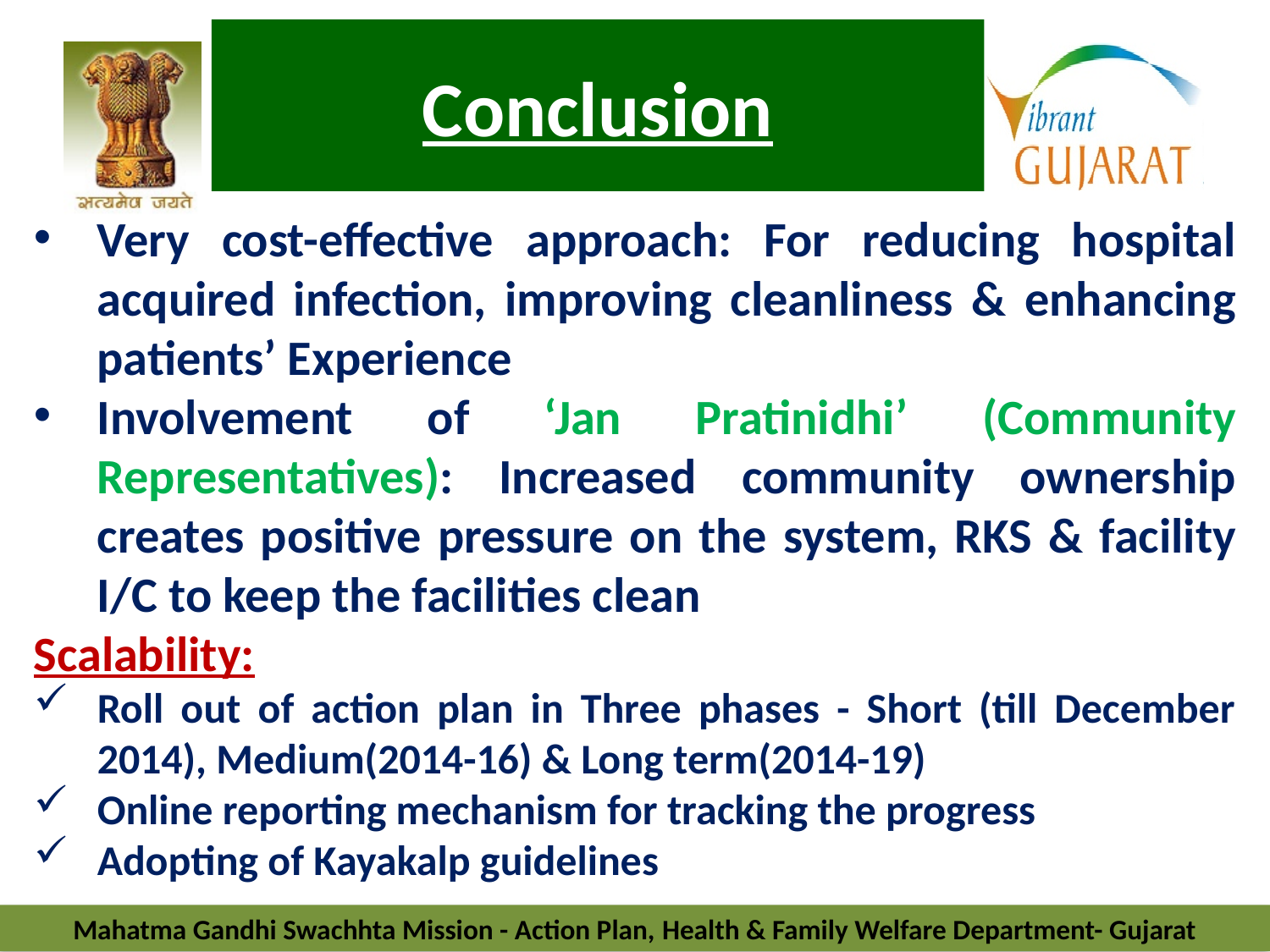

# Conclusion
Very cost-effective approach: For reducing hospital acquired infection, improving cleanliness & enhancing patients’ Experience
Involvement of ‘Jan Pratinidhi’ (Community Representatives): Increased community ownership creates positive pressure on the system, RKS & facility I/C to keep the facilities clean
Scalability:
Roll out of action plan in Three phases - Short (till December 2014), Medium(2014-16) & Long term(2014-19)
Online reporting mechanism for tracking the progress
Adopting of Kayakalp guidelines
Mahatma Gandhi Swachhta Mission - Action Plan, Health & Family Welfare Department- Gujarat